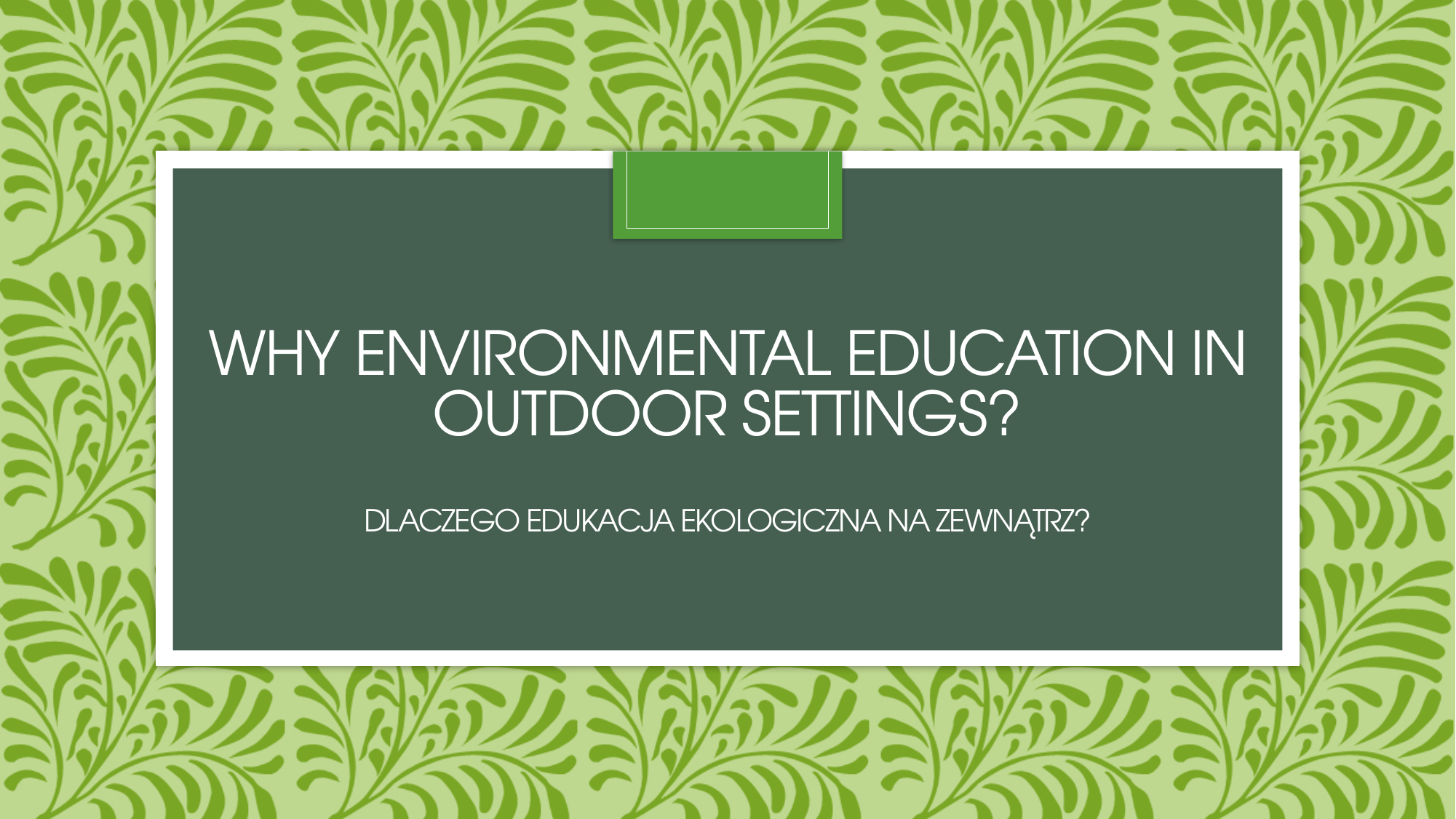

# WHY ENVIRONMENTAL EDUCATION IN OUTDOOR SETTINGS? DLACZEGO EDUKACJA EKOLOGICZNA NA ZEWNĄTRZ?